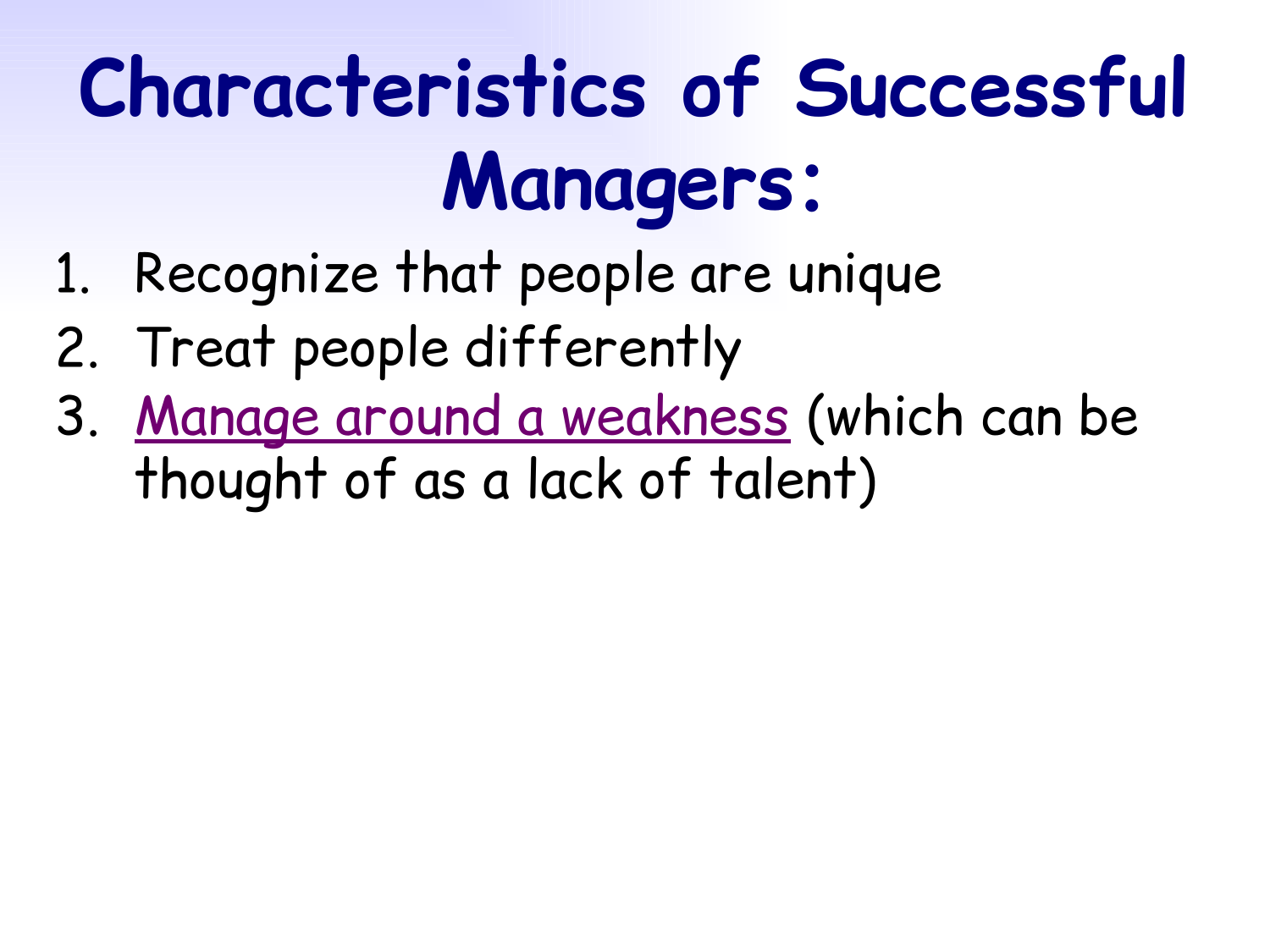

Characteristics of Successful Managers:
Recognize that people are unique
Treat people differently
Manage around a weakness (which can be thought of as a lack of talent)